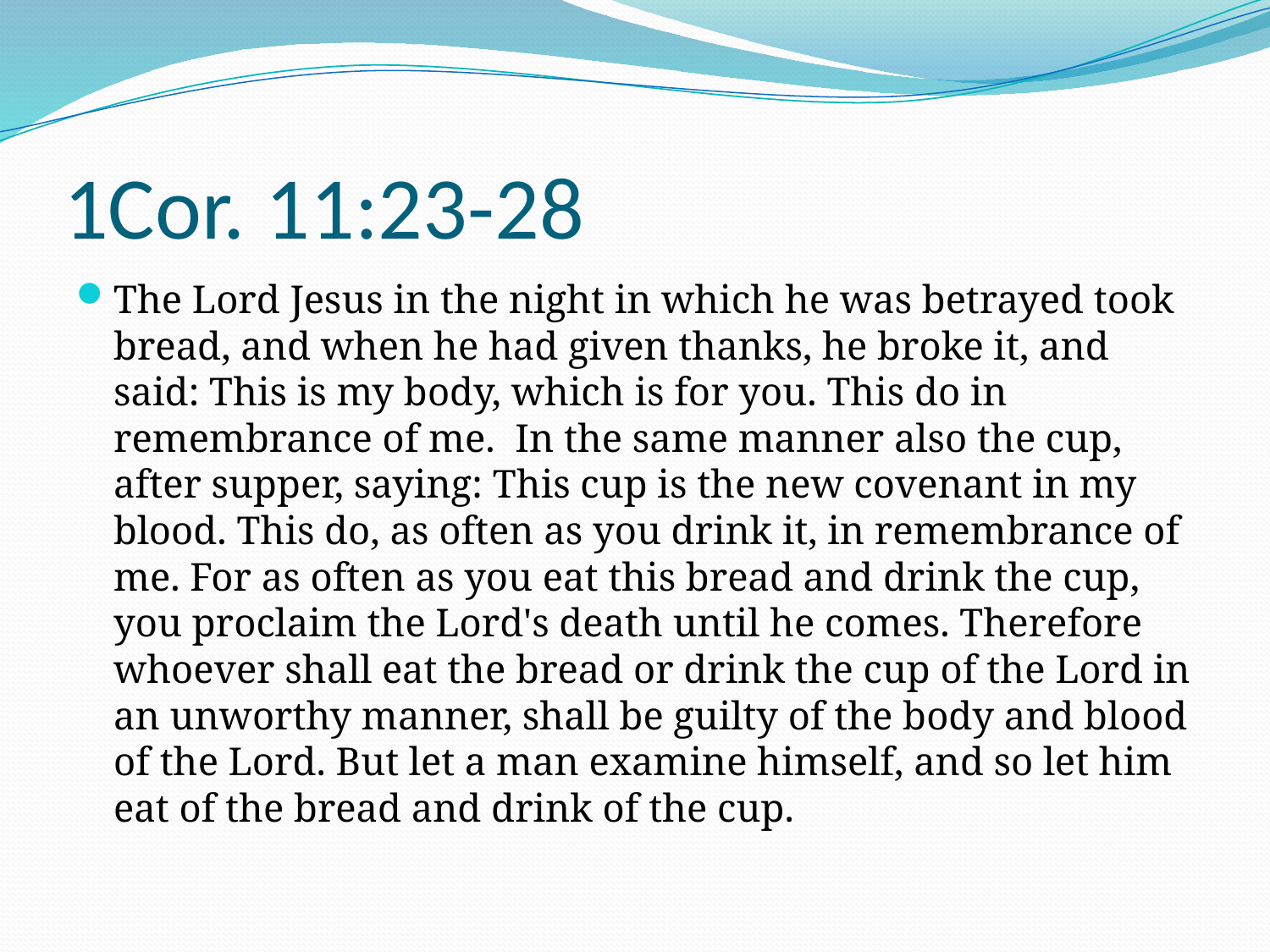

# 1Cor. 11:23-28
The Lord Jesus in the night in which he was betrayed took bread, and when he had given thanks, he broke it, and said: This is my body, which is for you. This do in remembrance of me.  In the same manner also the cup, after supper, saying: This cup is the new covenant in my blood. This do, as often as you drink it, in remembrance of me. For as often as you eat this bread and drink the cup, you proclaim the Lord's death until he comes. Therefore whoever shall eat the bread or drink the cup of the Lord in an unworthy manner, shall be guilty of the body and blood of the Lord. But let a man examine himself, and so let him eat of the bread and drink of the cup.